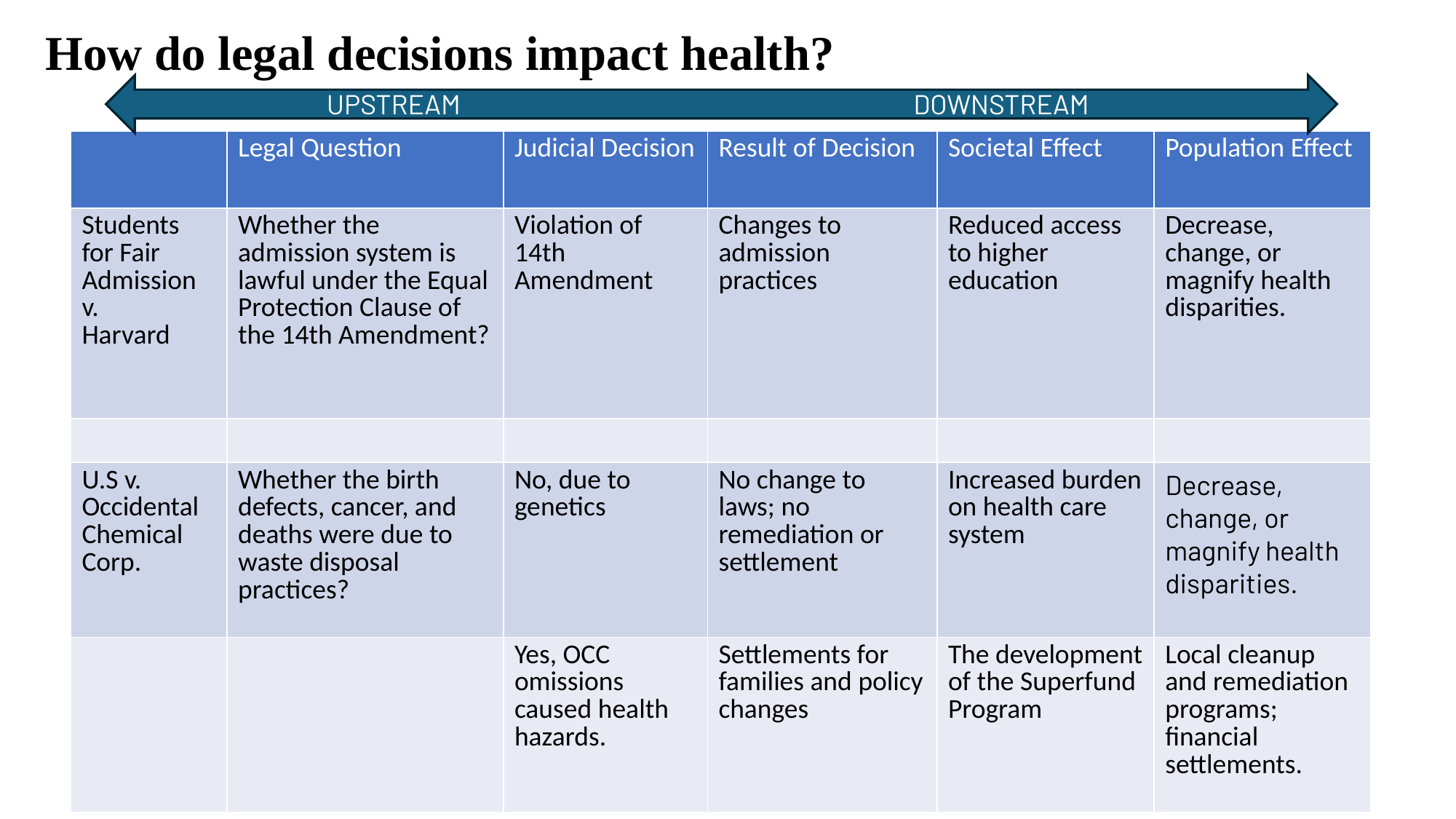

How do legal decisions impact health?
UPSTREAM                                       DOWNSTREAM
|  | Legal Question | Judicial Decision | Result of Decision | Societal Effect | Population Effect |
| --- | --- | --- | --- | --- | --- |
| Students for Fair Admission v. Harvard | Whether the admission system is lawful under the Equal Protection Clause of the 14th Amendment? | Violation of 14th Amendment | Changes to admission practices | Reduced access to higher education | Decrease, change, or magnify health disparities. |
|  |  |  |  |  |  |
| U.S v. Occidental Chemical Corp. | Whether the birth defects, cancer, and deaths were due to waste disposal practices? | No, due to genetics | No change to laws; no remediation or settlement | Increased burden on health care system | Decrease, change, or magnify health disparities. |
|  |  | Yes, OCC omissions caused health hazards. | Settlements for families and policy changes | The development of the Superfund Program | Local cleanup and remediation programs; financial settlements. |